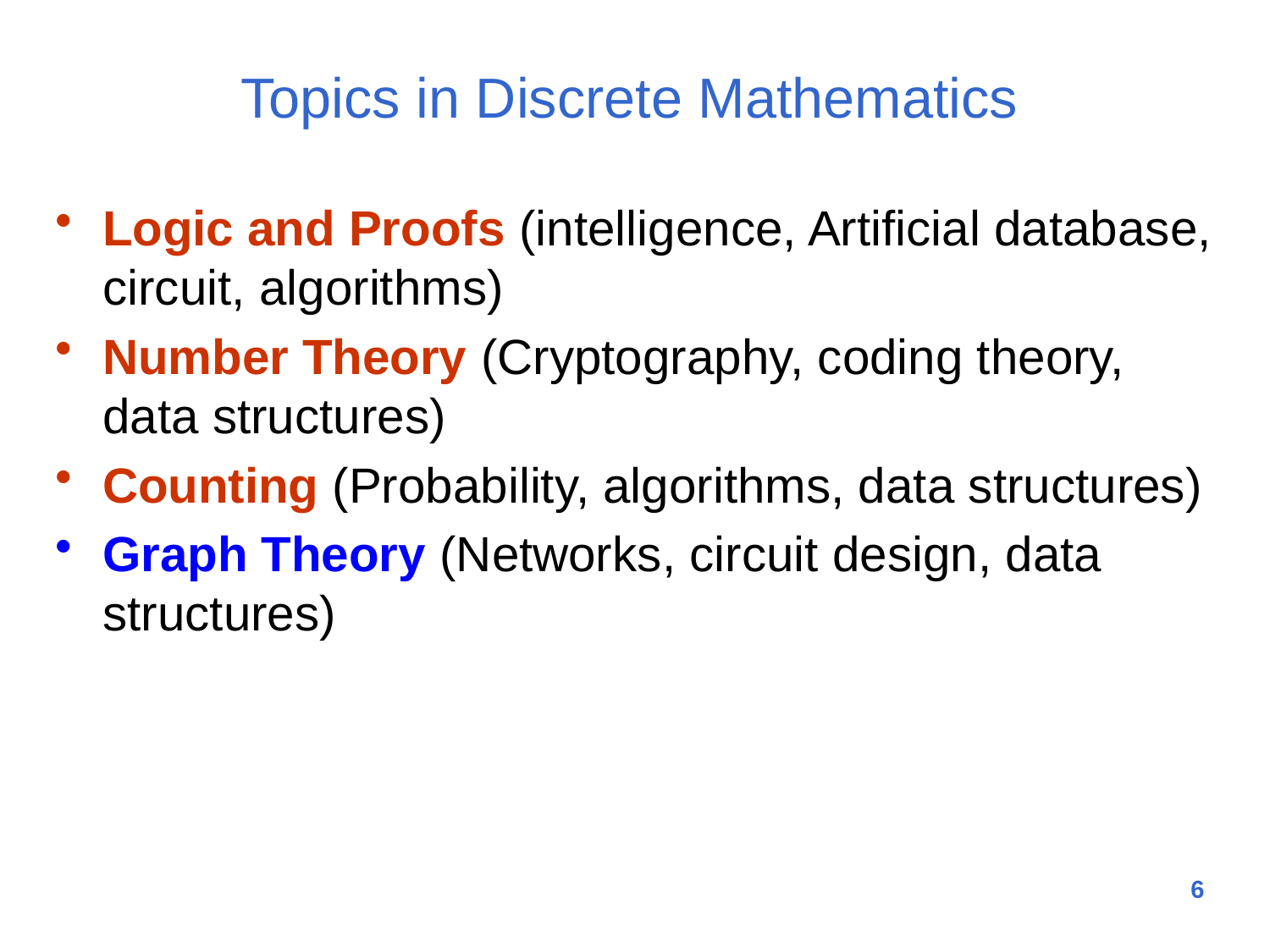

# Topics in Discrete Mathematics
Logic and Proofs (intelligence, Artificial database, circuit, algorithms)
Number Theory (Cryptography, coding theory, data structures)
Counting (Probability, algorithms, data structures)
Graph Theory (Networks, circuit design, data structures)

6